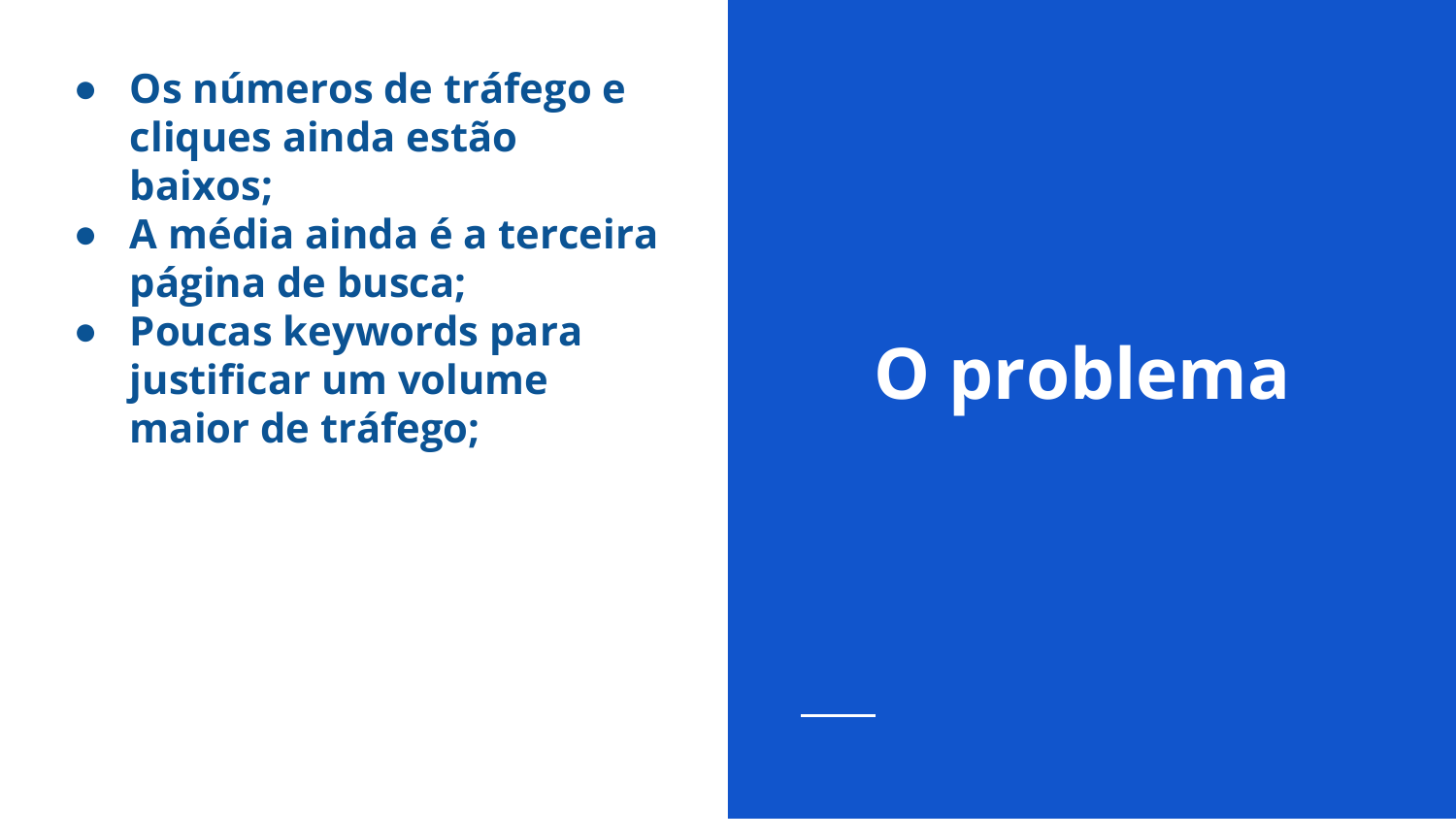

Os números de tráfego e cliques ainda estão baixos;
A média ainda é a terceira página de busca;
Poucas keywords para justificar um volume maior de tráfego;

# O problema